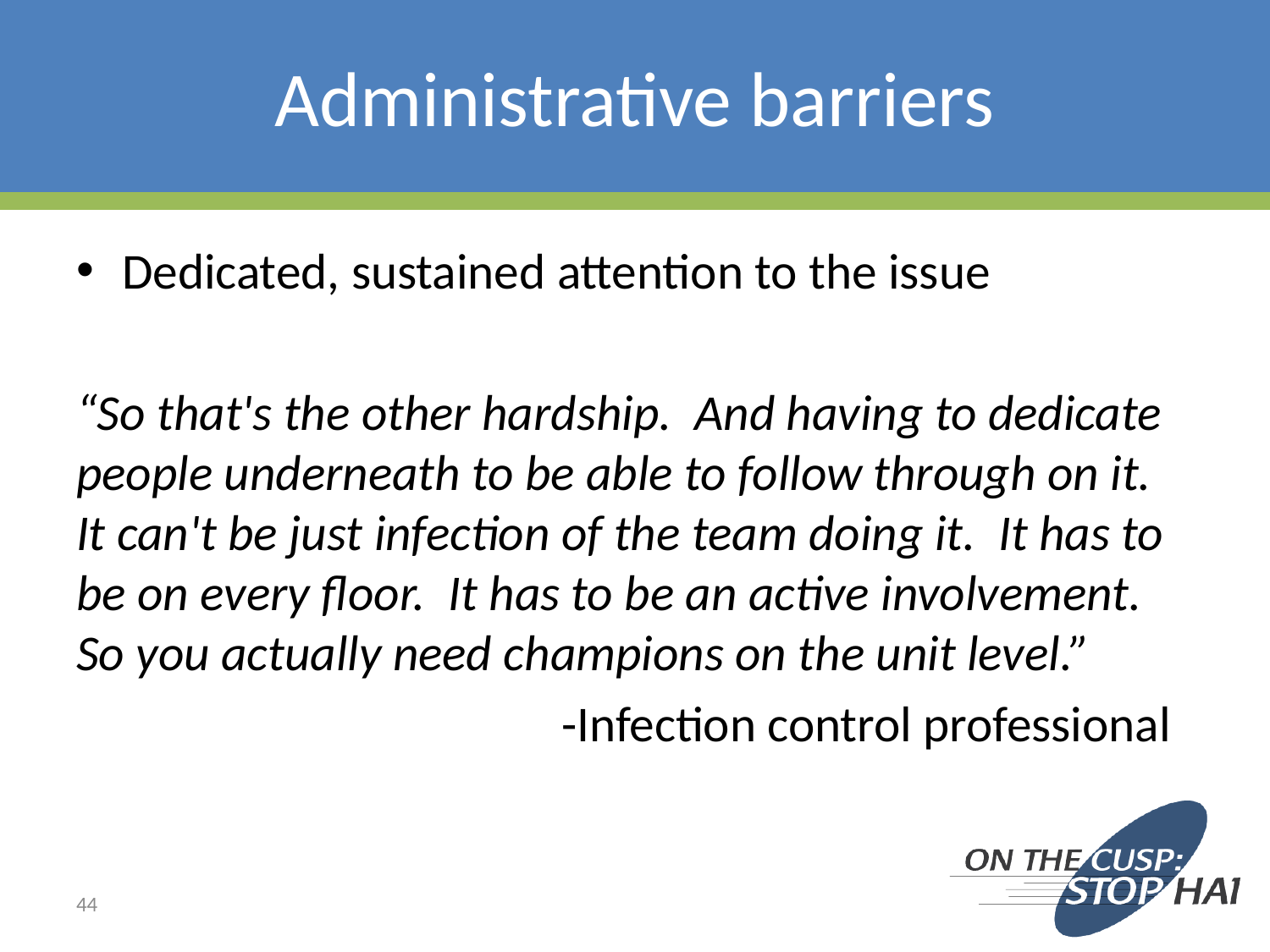

# Administrative barriers
Dedicated, sustained attention to the issue

“So that's the other hardship.  And having to dedicate people underneath to be able to follow through on it.  It can't be just infection of the team doing it.  It has to be on every floor.  It has to be an active involvement.  So you actually need champions on the unit level.”
-Infection control professional

44